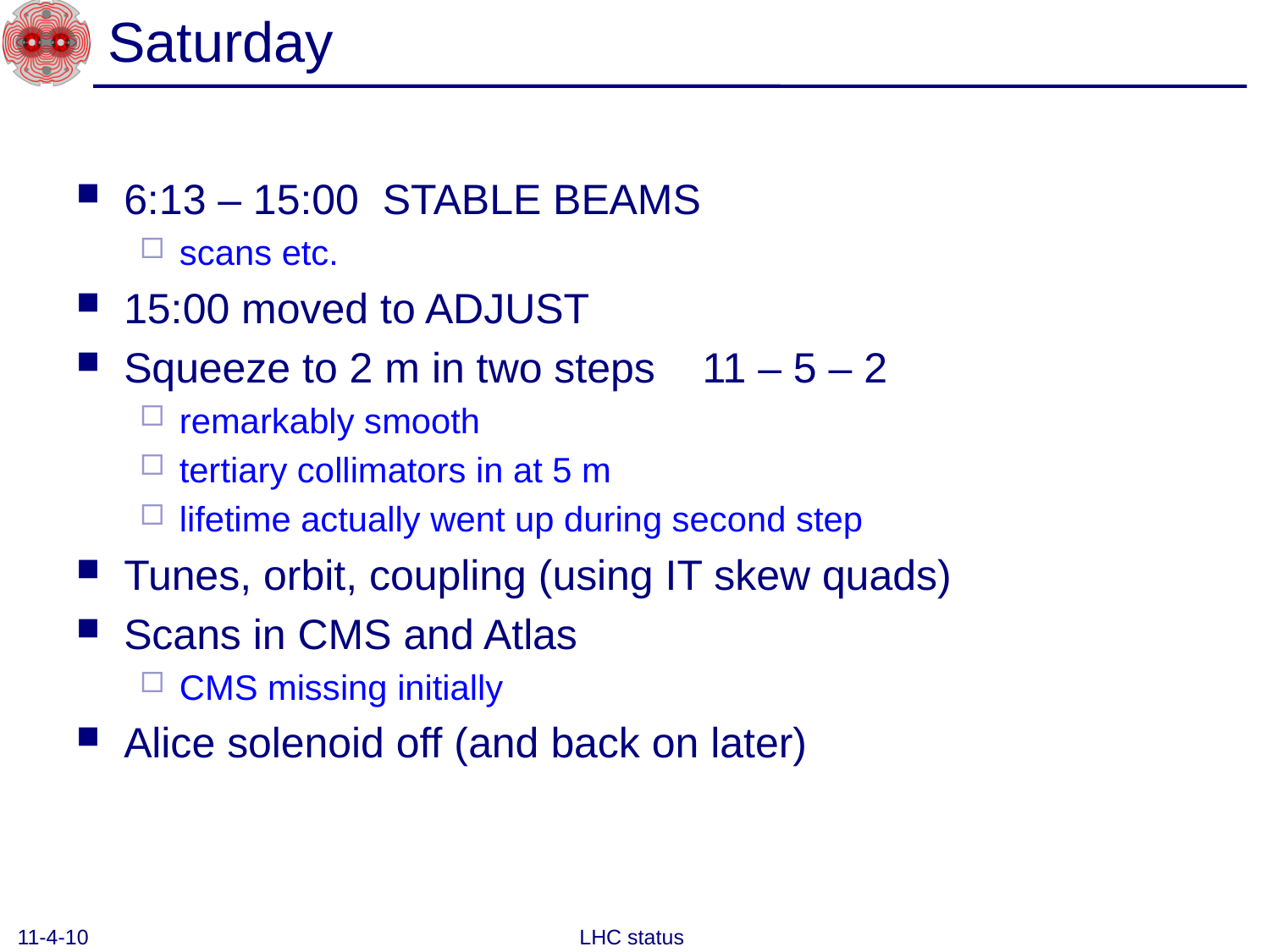

# Saturday
6:13 – 15:00  STABLE BEAMS
scans etc.
15:00 moved to ADJUST
Squeeze to 2 m in two steps    11 – 5 – 2
remarkably smooth
tertiary collimators in at 5 m
lifetime actually went up during second step
Tunes, orbit, coupling (using IT skew quads)
Scans in CMS and Atlas
CMS missing initially
Alice solenoid off (and back on later)

11-4-10
LHC status